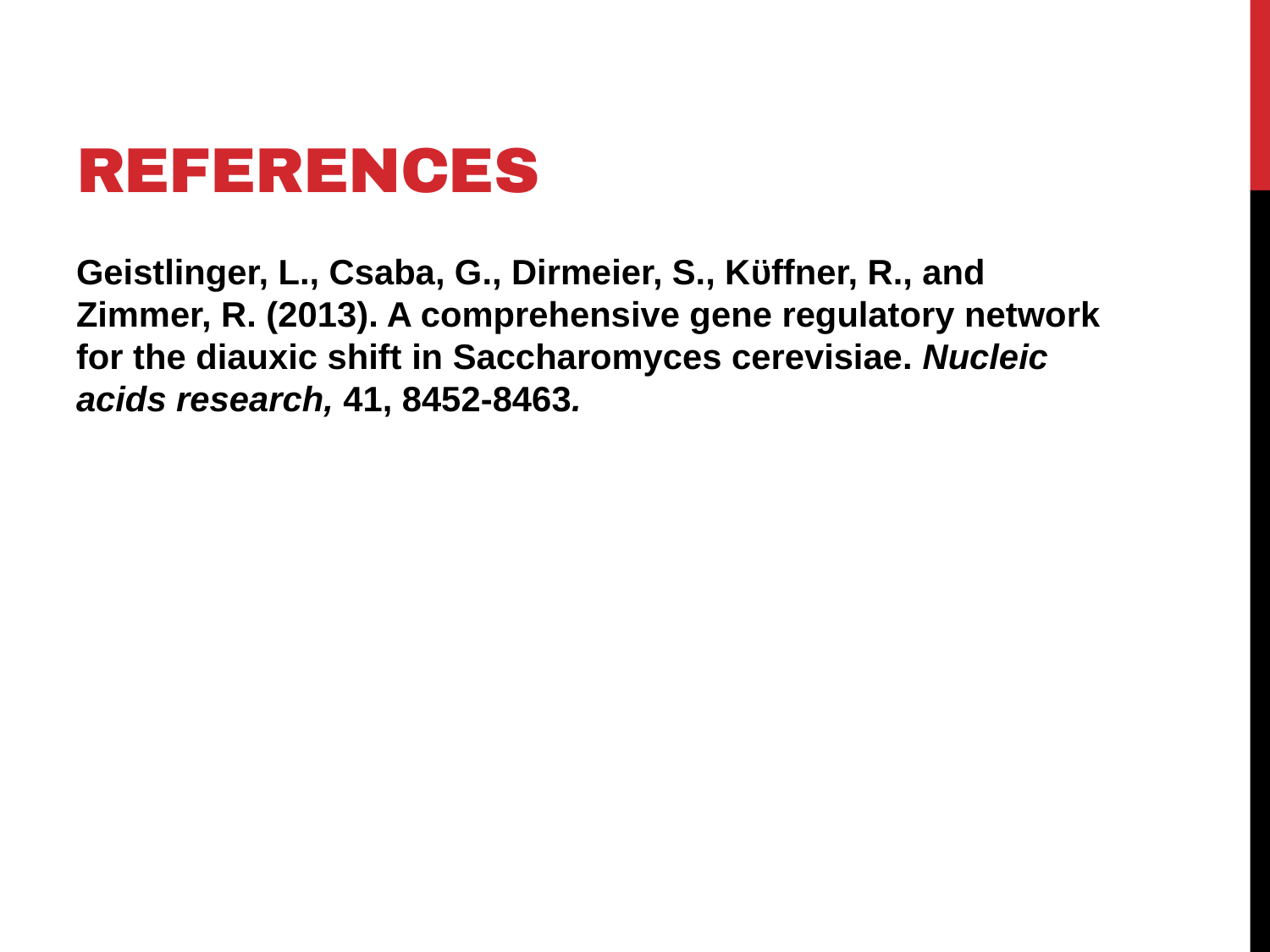

# References
Geistlinger, L., Csaba, G., Dirmeier, S., Kϋffner, R., and Zimmer, R. (2013). A comprehensive gene regulatory network for the diauxic shift in Saccharomyces cerevisiae. Nucleic acids research, 41, 8452-8463.